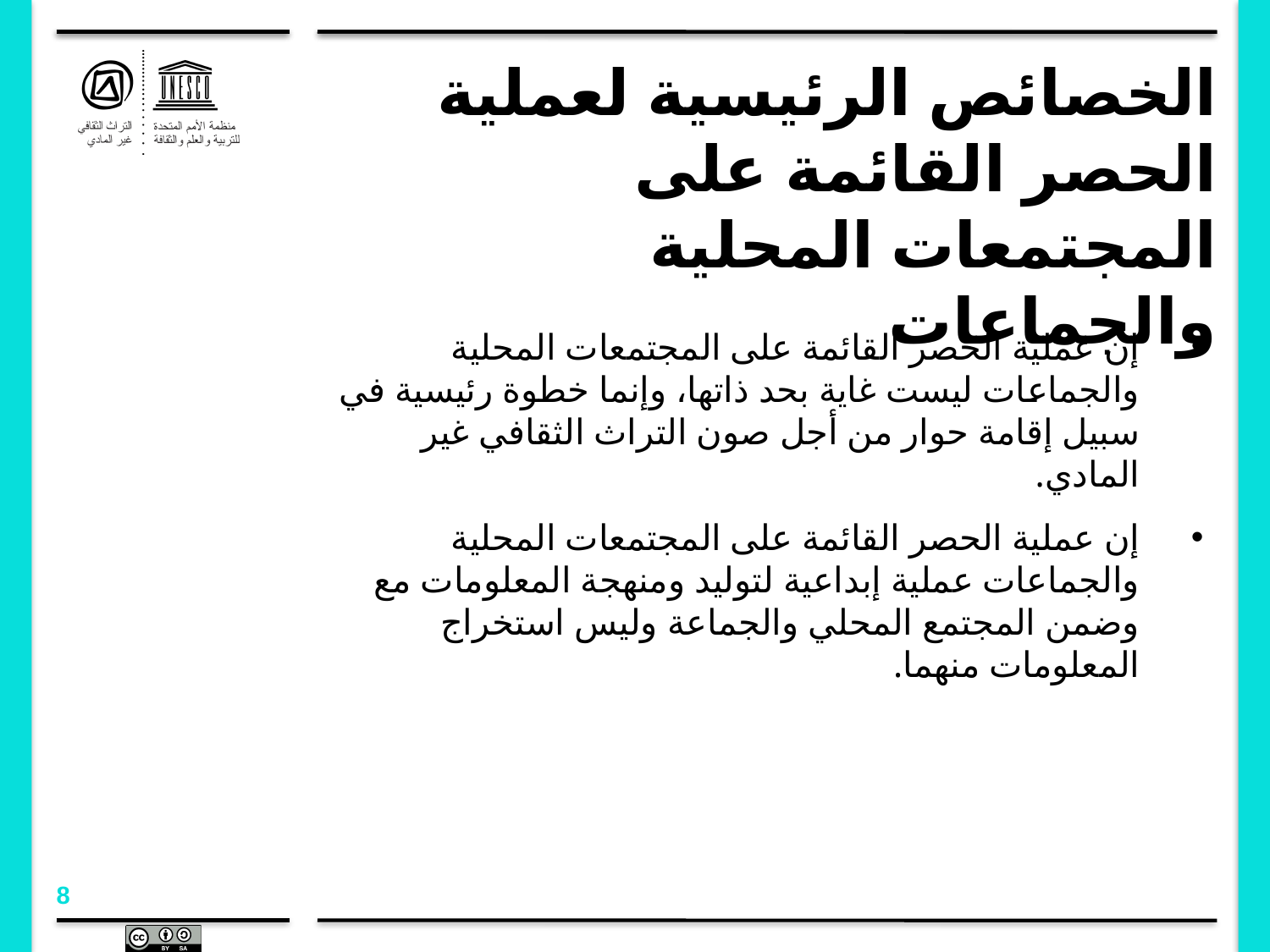

# الخصائص الرئيسية لعملية الحصر القائمة على المجتمعات المحلية والجماعات
إن عملية الحصر القائمة على المجتمعات المحلية والجماعات ليست غاية بحد ذاتها، وإنما خطوة رئيسية في سبيل إقامة حوار من أجل صون التراث الثقافي غير المادي.
إن عملية الحصر القائمة على المجتمعات المحلية والجماعات عملية إبداعية لتوليد ومنهجة المعلومات مع وضمن المجتمع المحلي والجماعة وليس استخراج المعلومات منهما.